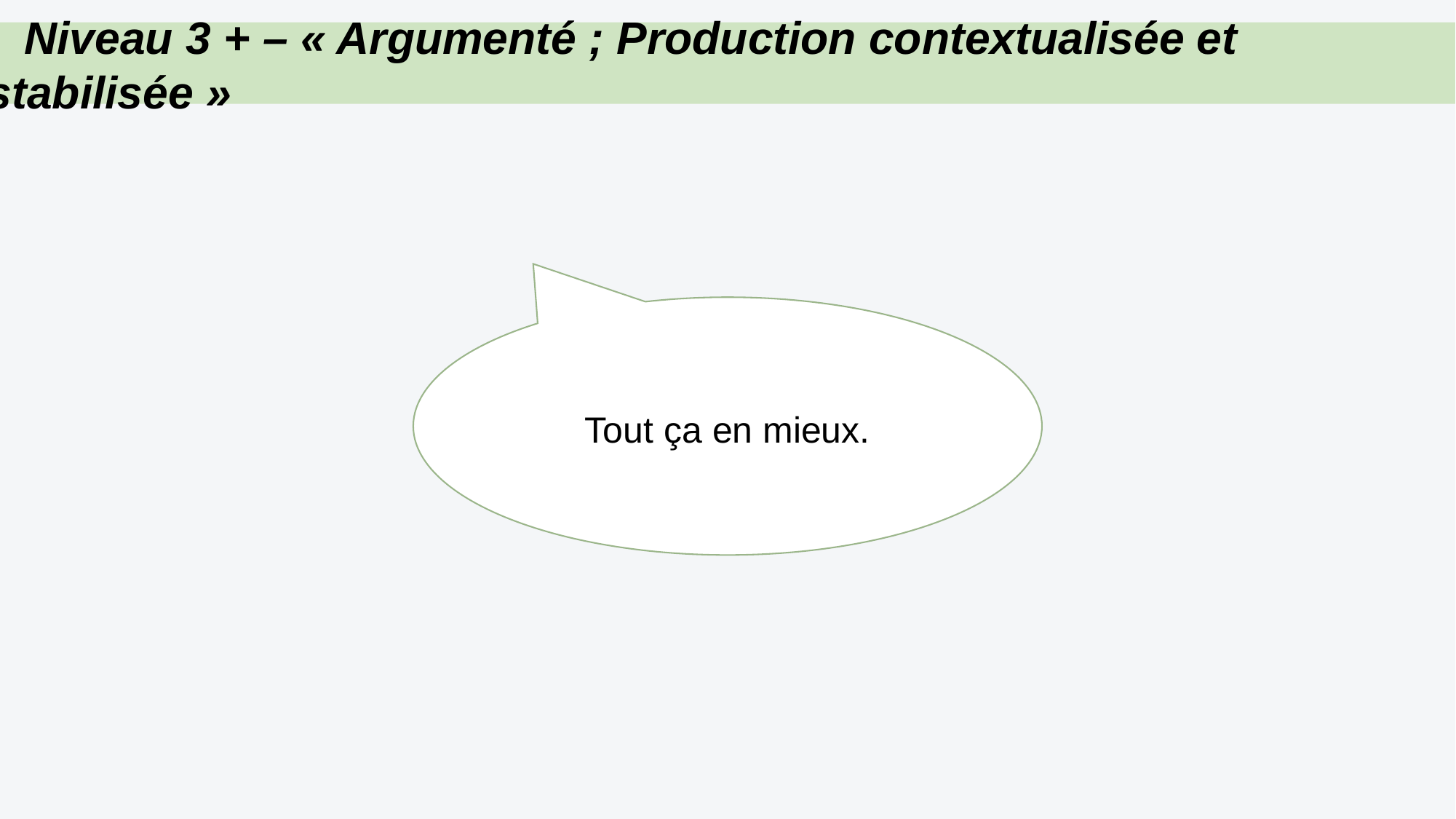

Niveau 3 + – « Argumenté ; Production contextualisée et stabilisée »

Tout ça en mieux.